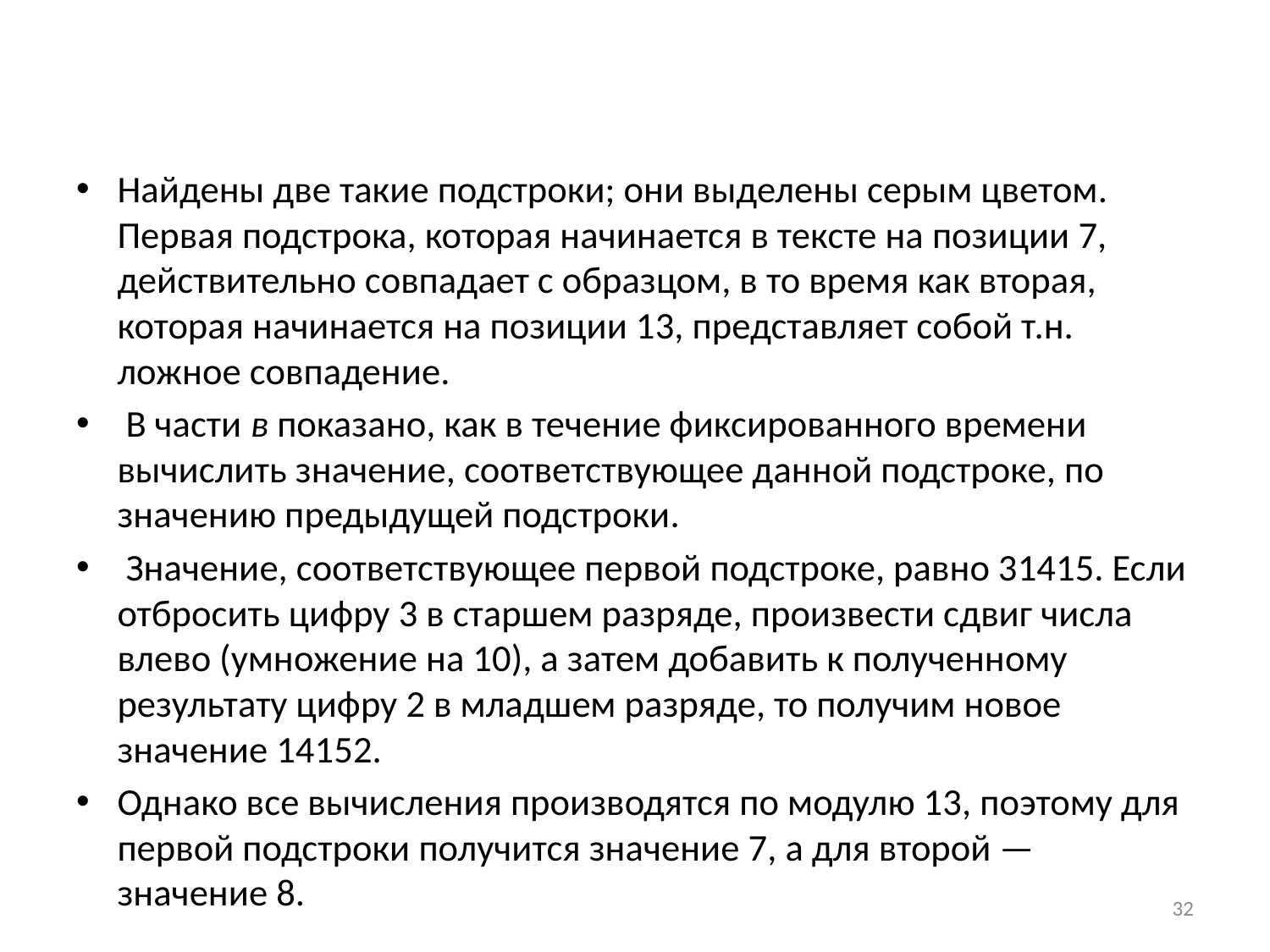

Найдены две такие подстроки; они выделены серым цветом. Первая подстрока, которая начинается в тексте на позиции 7, действительно совпадает с образцом, в то время как вторая, которая начинается на позиции 13, представляет собой т.н. ложное совпадение.
 В части в показано, как в течение фиксированного времени вычислить значение, соответствующее данной подстроке, по значению предыдущей подстроки.
 Значение, соответствующее первой подстроке, равно 31415. Если отбросить цифру 3 в старшем разряде, произвести сдвиг числа влево (умножение на 10), а затем добавить к полученному результату цифру 2 в младшем разряде, то получим новое значение 14152.
Однако все вычисления производятся по модулю 13, поэтому для первой подстроки получится значение 7, а для второй — значение 8.
32